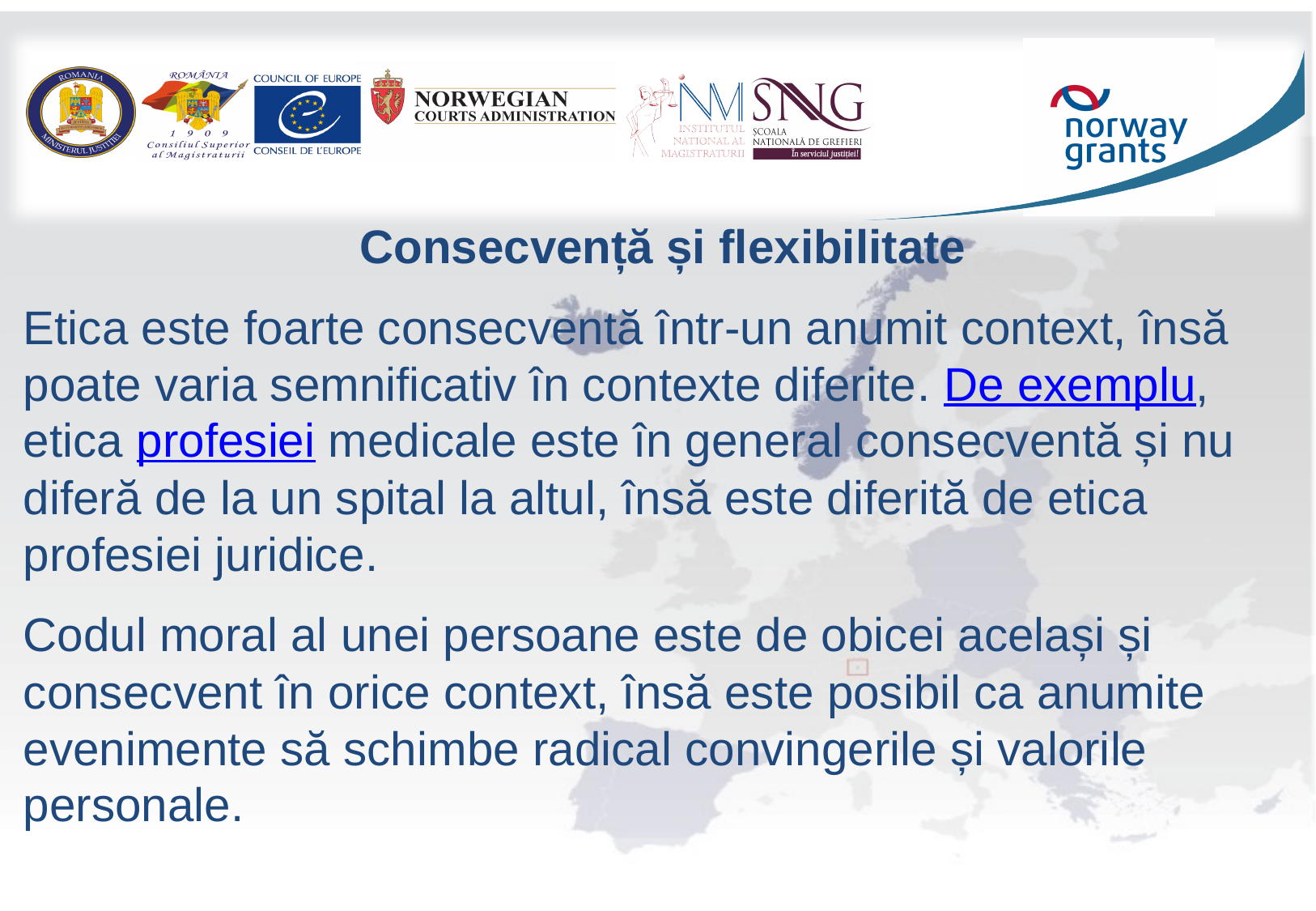

Consecvență și flexibilitate

Etica este foarte consecventă într-un anumit context, însă poate varia semnificativ în contexte diferite. De exemplu, etica profesiei medicale este în general consecventă și nu diferă de la un spital la altul, însă este diferită de etica profesiei juridice.

Codul moral al unei persoane este de obicei același și consecvent în orice context, însă este posibil ca anumite evenimente să schimbe radical convingerile și valorile personale.